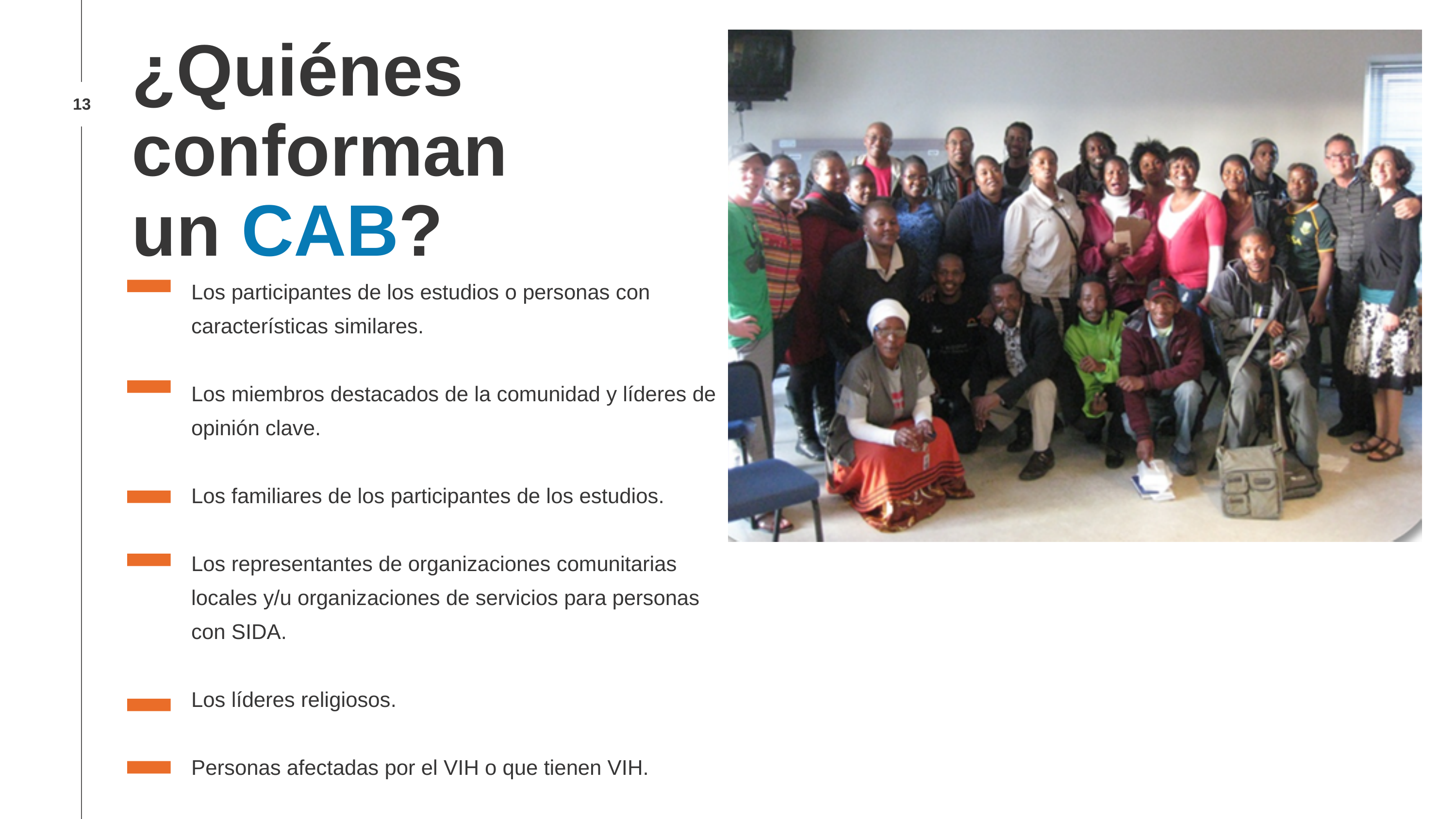

¿Quiénes conforman un CAB?

13
Los participantes de los estudios o personas con características similares.

Los miembros destacados de la comunidad y líderes de opinión clave.

Los familiares de los participantes de los estudios.

Los representantes de organizaciones comunitarias locales y/u organizaciones de servicios para personas con SIDA.

Los líderes religiosos.

Personas afectadas por el VIH o que tienen VIH.